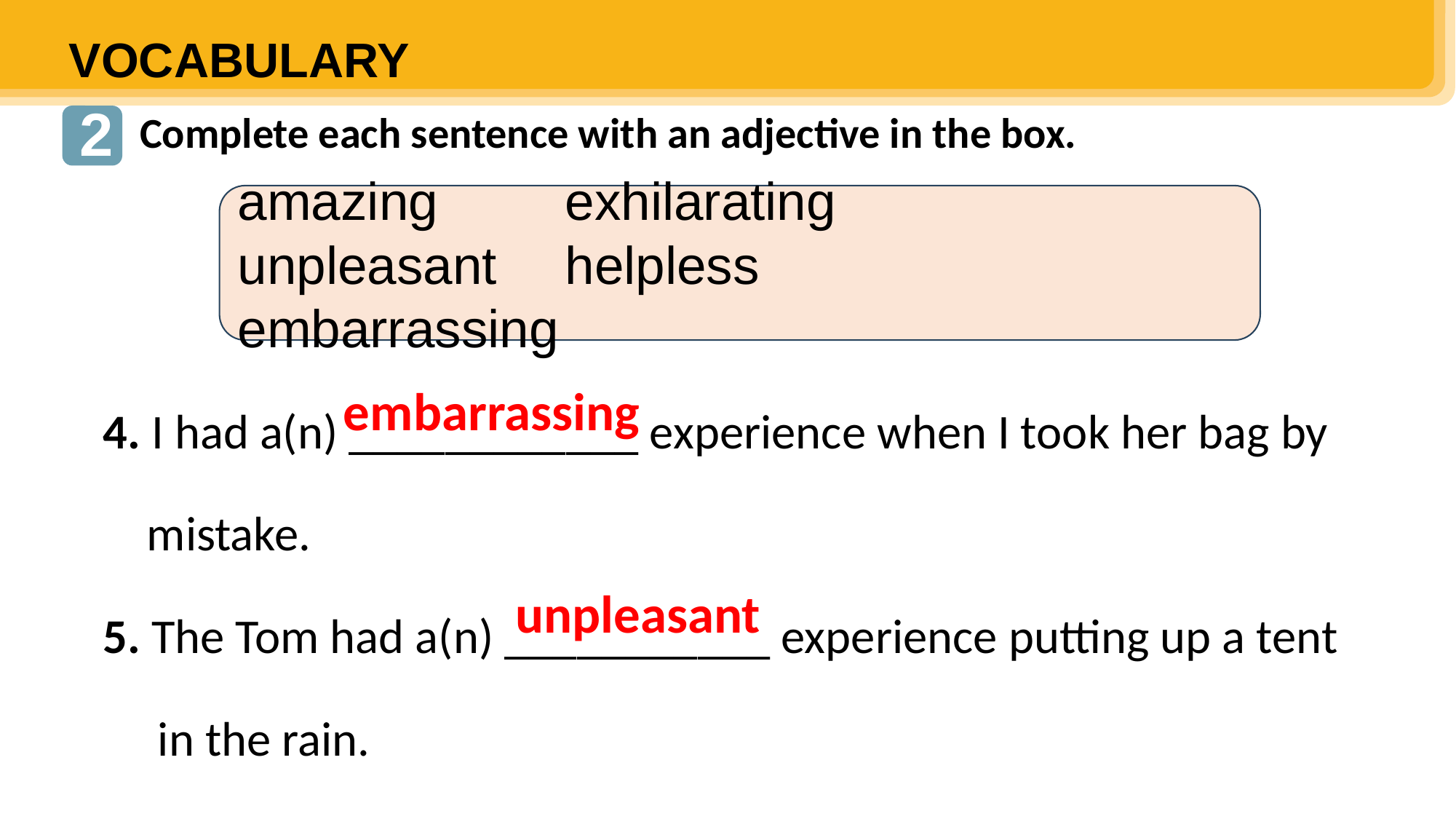

VOCABULARY
2
Complete each sentence with an adjective in the box.

amazing 		exhilarating 		unpleasant 	helpless  			embarrassing
4. I had a(n) ____________ experience when I took her bag by
    mistake.
5. The Tom had a(n) ___________ experience putting up a tent
     in the rain.

embarrassing
unpleasant